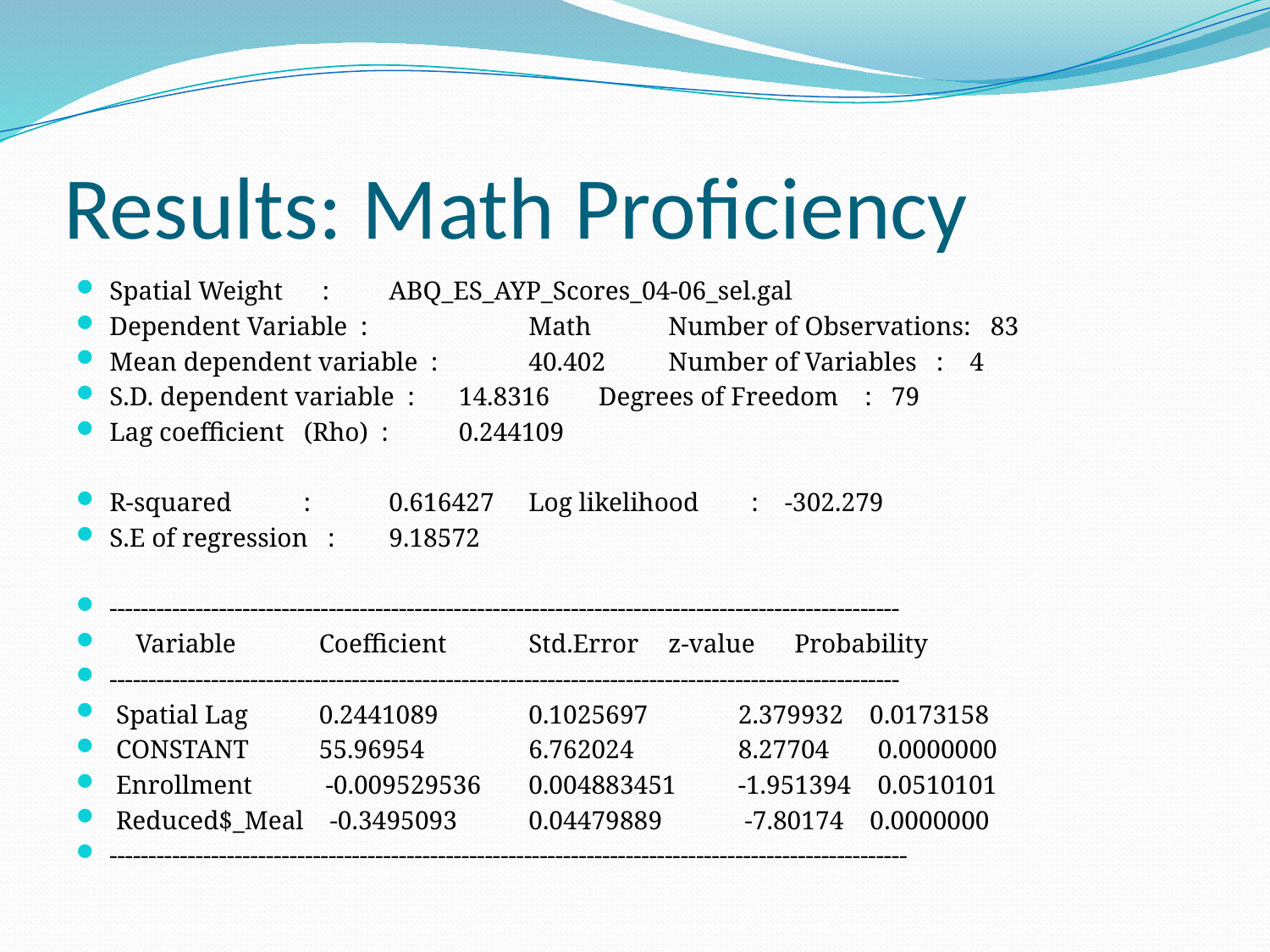

# Results: Math Proficiency
Spatial Weight      : 		ABQ_ES_AYP_Scores_04-06_sel.gal
Dependent Variable  :       	 	Math  	Number of Observations:   83
Mean dependent variable  :      	40.402  	Number of Variables   :    4
S.D. dependent variable  :     	14.8316  	Degrees of Freedom    :   79
Lag coefficient   (Rho)  :    		0.244109

R-squared           :    		0.616427  	Log likelihood        :    -302.279
S.E of regression   :     		9.18572

-----------------------------------------------------------------------------------------------------
    Variable    	Coefficient     	Std.Error    	z-value      Probability
-----------------------------------------------------------------------------------------------------
 Spatial Lag     	0.2441089      	0.1025697       	2.379932    0.0173158
 CONSTANT      	55.96954       	6.762024        	8.27704    	0.0000000
 Enrollment 	 -0.009529536    	0.004883451      	-1.951394    0.0510101
 Reduced$_Meal    -0.3495093     	0.04479889      	 -7.80174    0.0000000
------------------------------------------------------------------------------------------------------